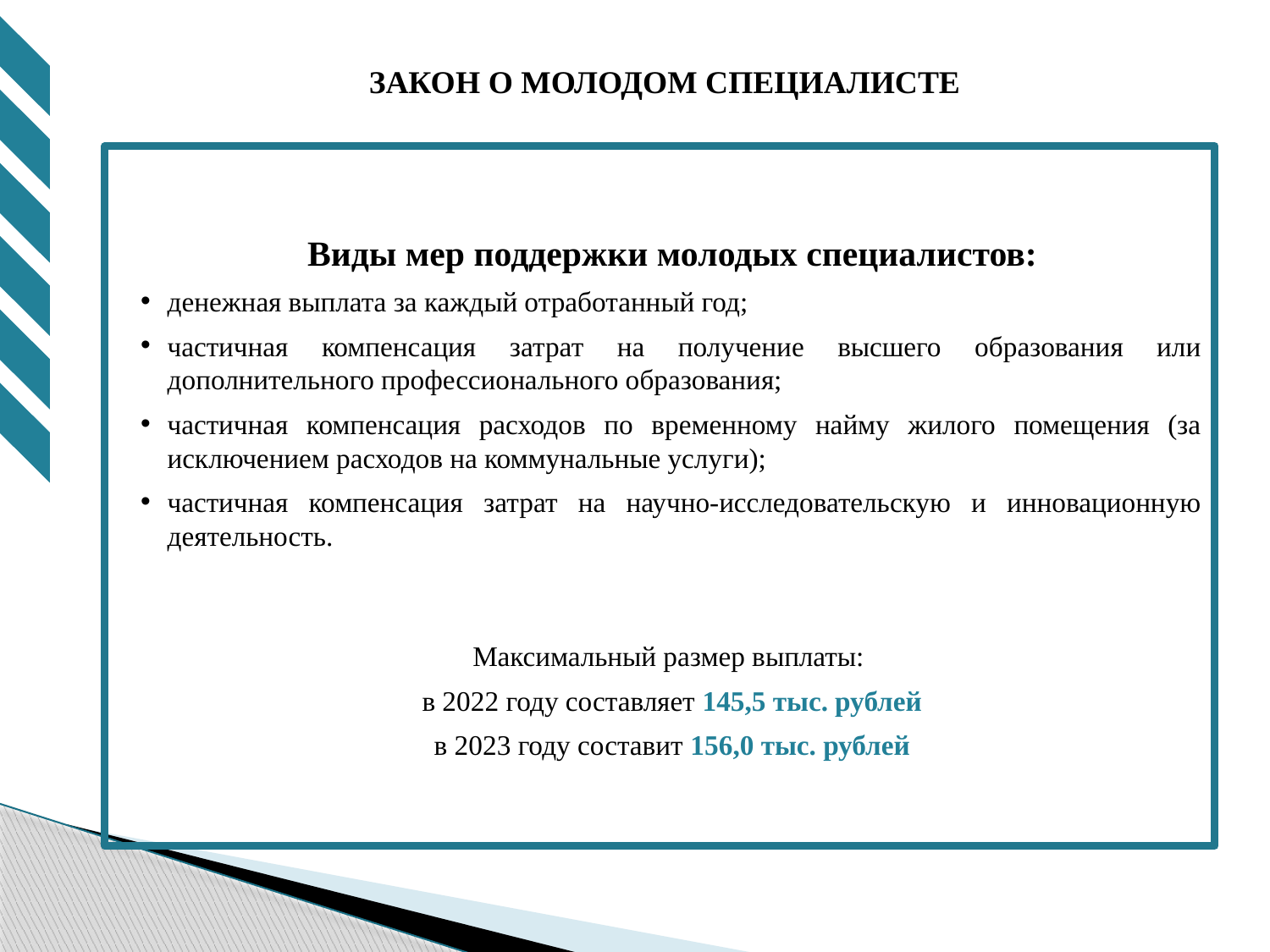

# ЗАКОН О МОЛОДОМ СПЕЦИАЛИСТЕ

Виды мер поддержки молодых специалистов:
денежная выплата за каждый отработанный год;
частичная компенсация затрат на получение высшего образования или дополнительного профессионального образования;
частичная компенсация расходов по временному найму жилого помещения (за исключением расходов на коммунальные услуги);
частичная компенсация затрат на научно-исследовательскую и инновационную деятельность.

Максимальный размер выплаты:
в 2022 году составляет 145,5 тыс. рублей
в 2023 году составит 156,0 тыс. рублей